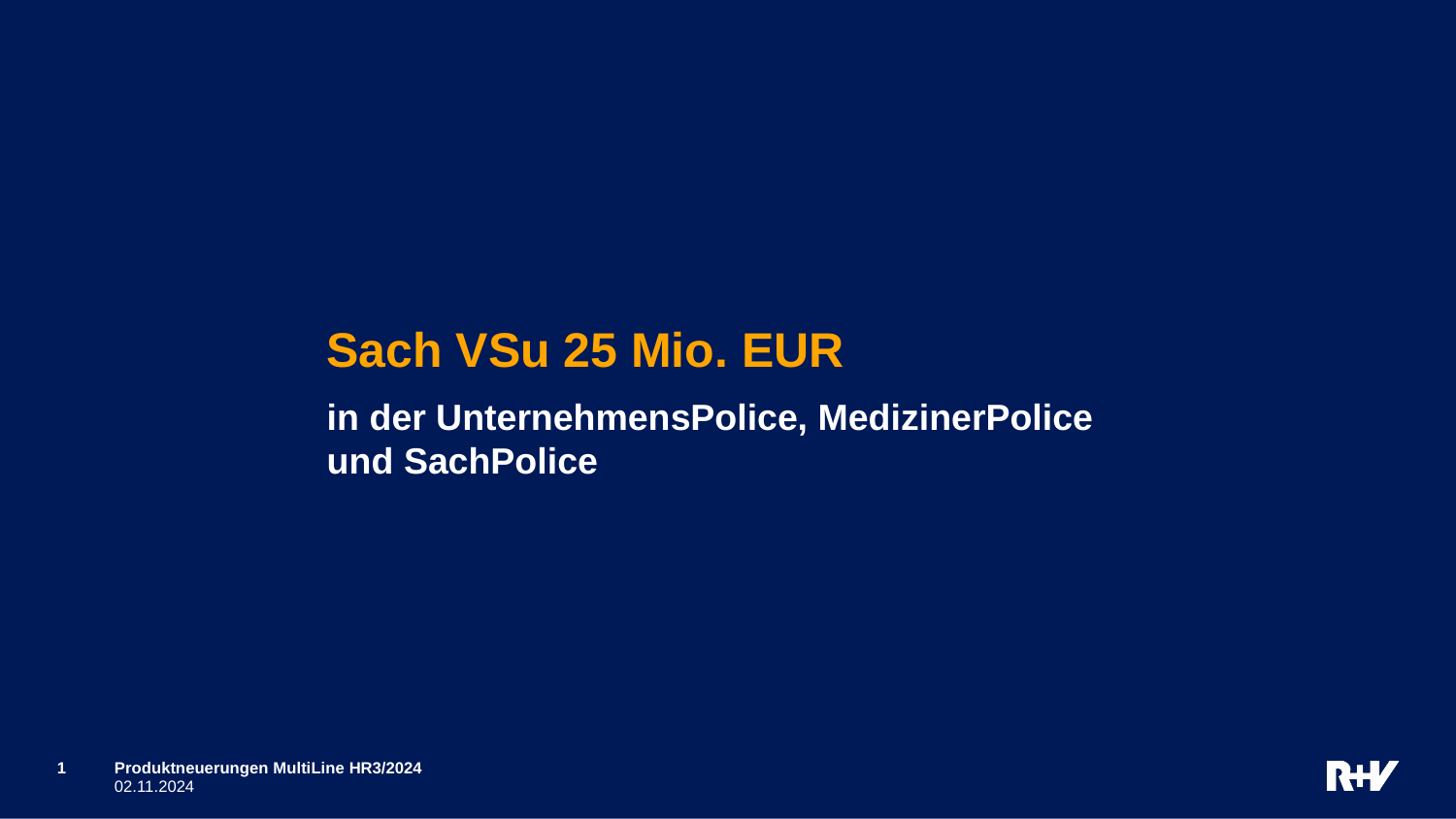

# Sach VSu 25 Mio. EUR
in der UnternehmensPolice, MedizinerPolice und SachPolice

1
Produktneuerungen MultiLine HR3/2024
02.11.2024